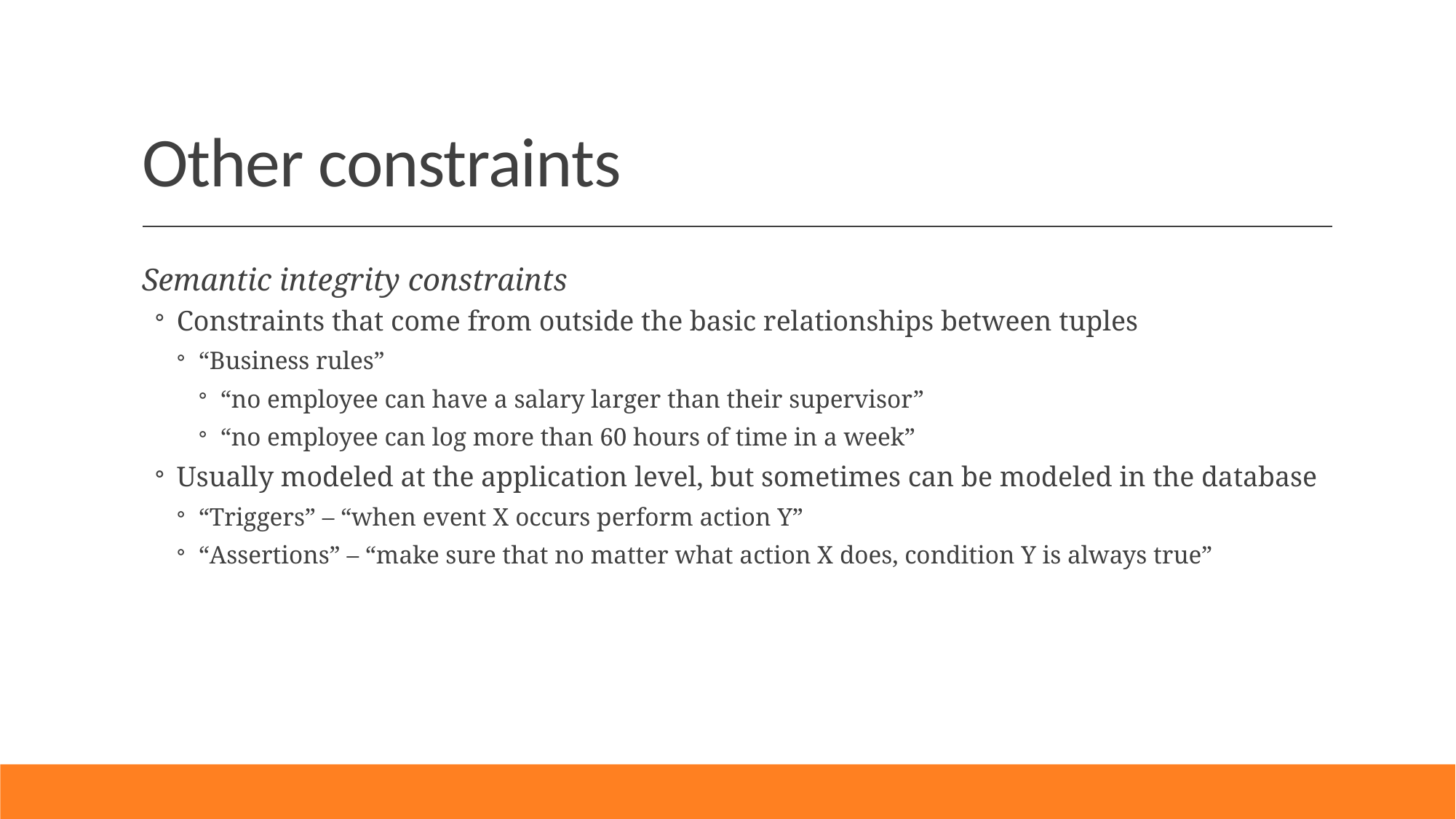

# Other constraints
Semantic integrity constraints
Constraints that come from outside the basic relationships between tuples
“Business rules”
“no employee can have a salary larger than their supervisor”
“no employee can log more than 60 hours of time in a week”
Usually modeled at the application level, but sometimes can be modeled in the database
“Triggers” – “when event X occurs perform action Y”
“Assertions” – “make sure that no matter what action X does, condition Y is always true”